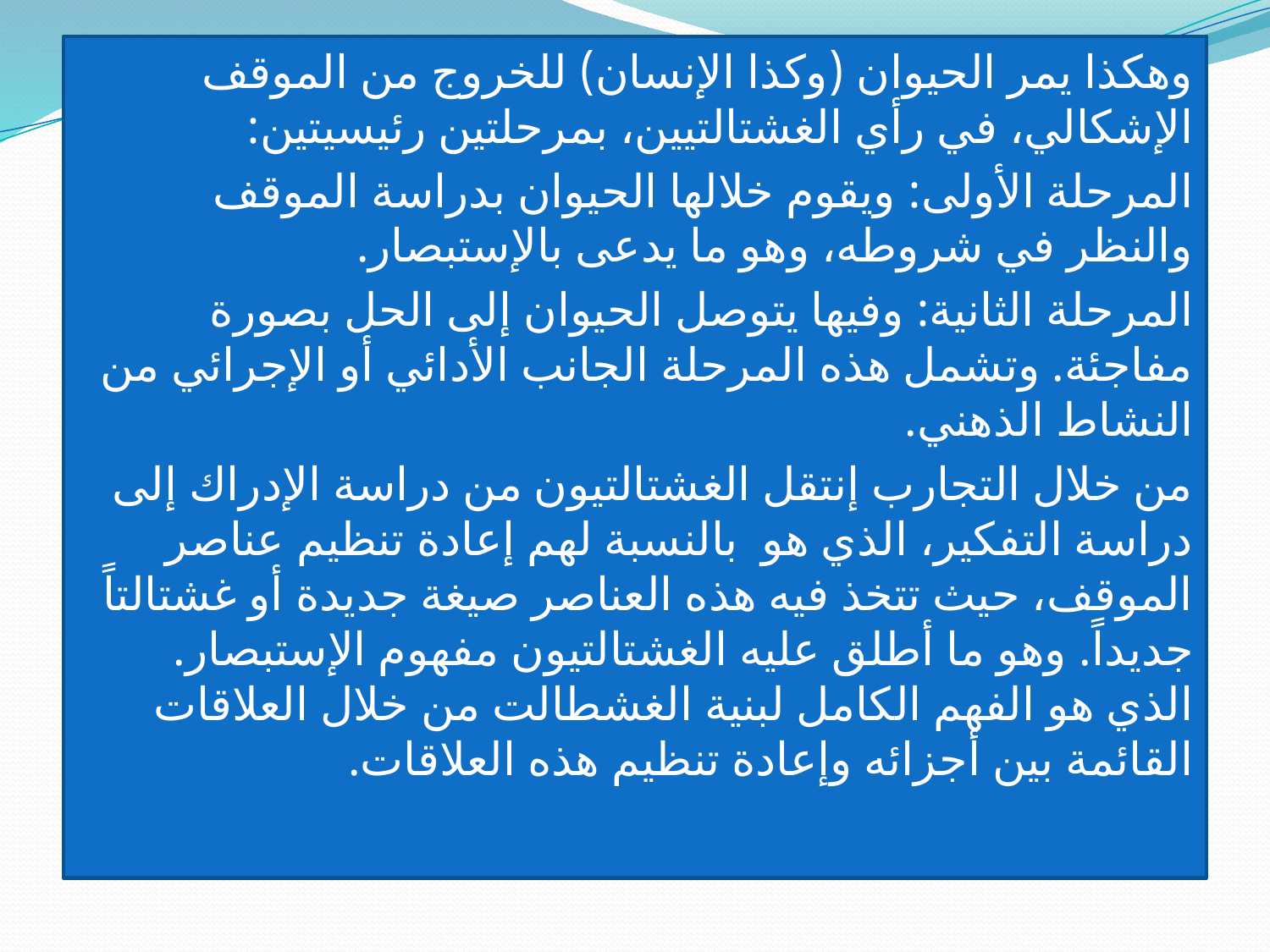

وهكذا يمر الحيوان (وكذا الإنسان) للخروج من الموقف الإشكالي، في رأي الغشتالتيين، بمرحلتين رئيسيتين:
المرحلة الأولى: ويقوم خلالها الحيوان بدراسة الموقف والنظر في شروطه، وهو ما يدعى بالإستبصار.
المرحلة الثانية: وفيها يتوصل الحيوان إلى الحل بصورة مفاجئة. وتشمل هذه المرحلة الجانب الأدائي أو الإجرائي من النشاط الذهني.
من خلال التجارب إنتقل الغشتالتيون من دراسة الإدراك إلى دراسة التفكير، الذي هو  بالنسبة لهم إعادة تنظيم عناصر الموقف، حيث تتخذ فيه هذه العناصر صيغة جديدة أو غشتالتاً جديداً. وهو ما أطلق عليه الغشتالتيون مفهوم الإستبصار.  الذي هو الفهم الكامل لبنية الغشطالت من خلال العلاقات القائمة بين أجزائه وإعادة تنظيم هذه العلاقات.